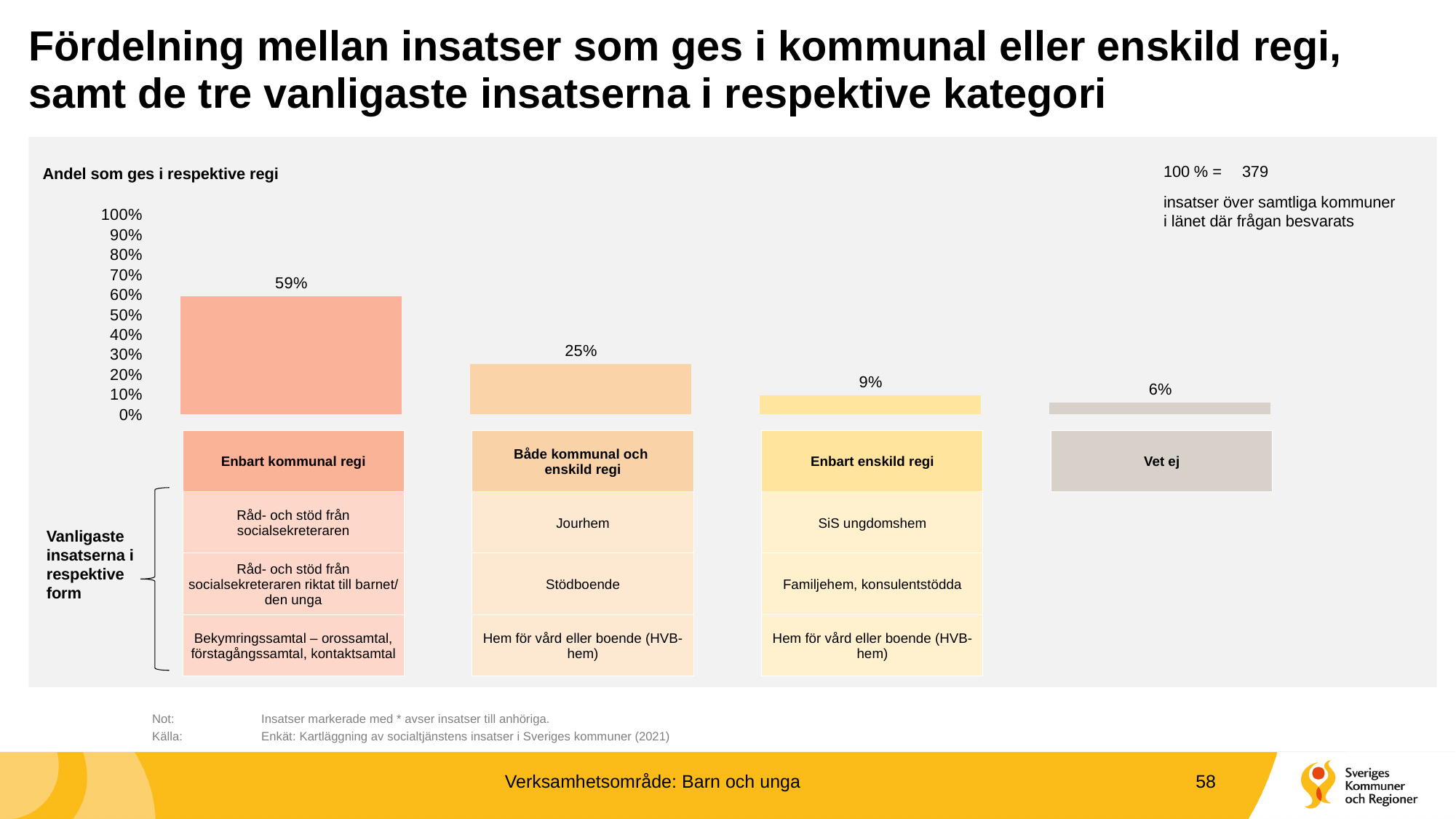

# Fördelning mellan insatser som ges i kommunal eller enskild regi, samt de tre vanligaste insatserna i respektive kategori
100 % =
379
Andel som ges i respektive regi

### Chart

| Category |  |
|---|---|
insatser över samtliga kommuner i länet där frågan besvarats
| Enbart kommunal regi |  | Både kommunal och enskild regi |  | Enbart enskild regi |  | Vet ej |
| --- | --- | --- | --- | --- | --- | --- |
| Råd- och stöd från socialsekreteraren |  | Jourhem |  | SiS ungdomshem |  |  |
| Råd- och stöd från socialsekreteraren riktat till barnet/ den unga |  | Stödboende |  | Familjehem, konsulentstödda |  |  |
| Bekymringssamtal – orossamtal, förstagångssamtal, kontaktsamtal |  | Hem för vård eller boende (HVB-hem) |  | Hem för vård eller boende (HVB-hem) |  |  |

Vanligaste insatserna i respektive form
	Not:	Insatser markerade med * avser insatser till anhöriga.
	Källa:	Enkät: Kartläggning av socialtjänstens insatser i Sveriges kommuner (2021)
Verksamhetsområde: Barn och unga
58